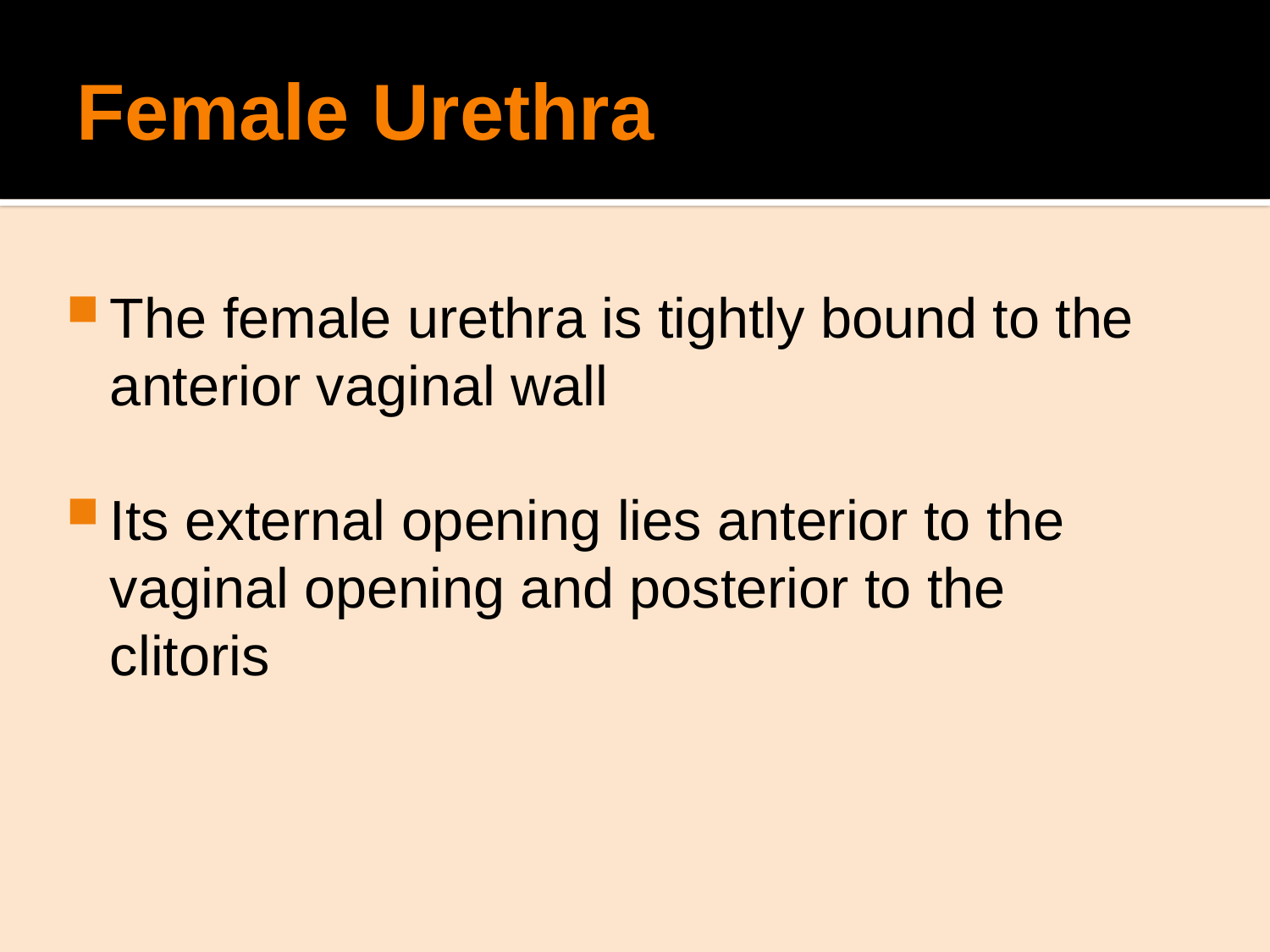

# Female Urethra

The female urethra is tightly bound to the anterior vaginal wall

Its external opening lies anterior to the vaginal opening and posterior to the clitoris